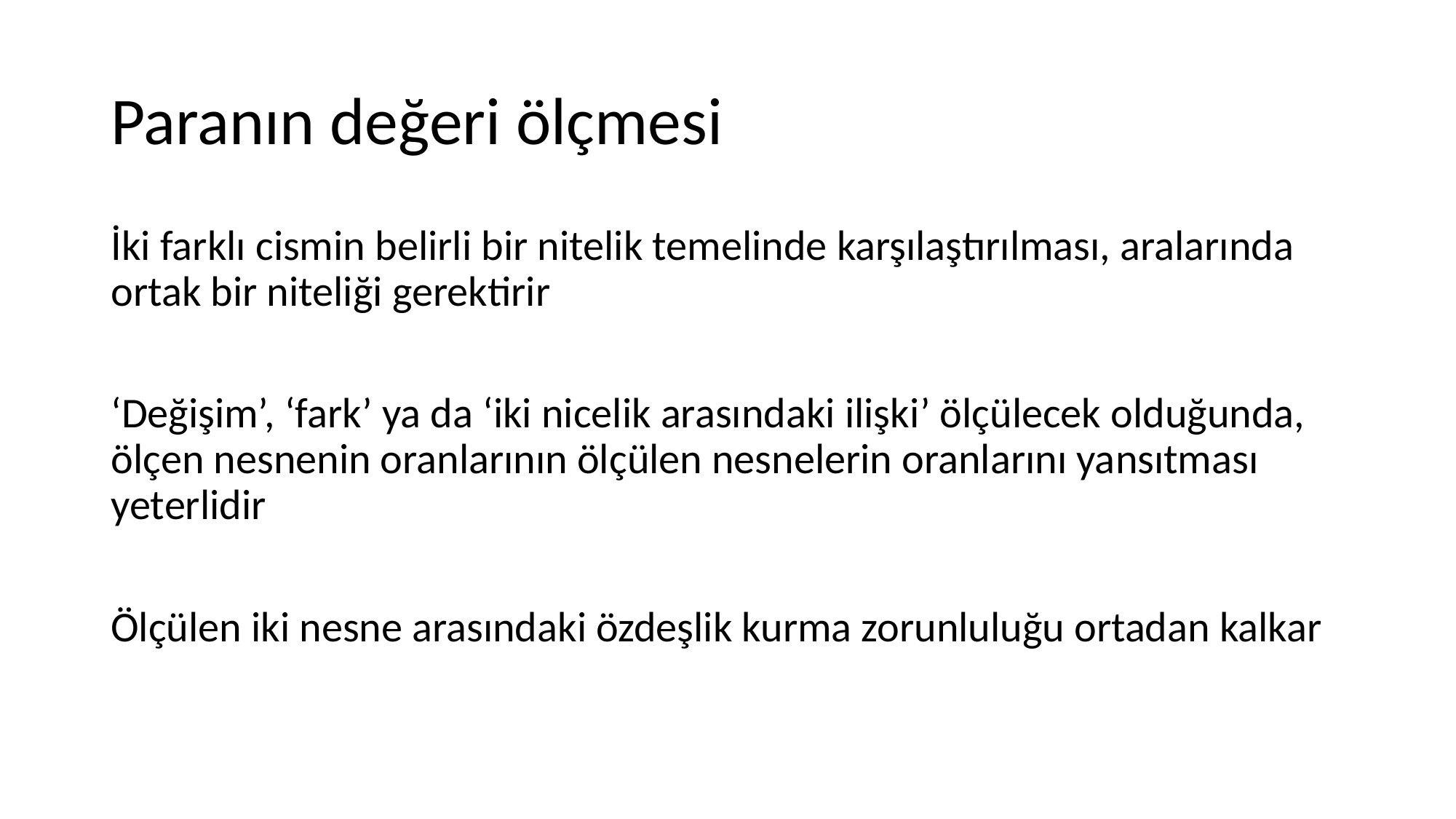

# Paranın değeri ölçmesi
İki farklı cismin belirli bir nitelik temelinde karşılaştırılması, aralarında ortak bir niteliği gerektirir

‘Değişim’, ‘fark’ ya da ‘iki nicelik arasındaki ilişki’ ölçülecek olduğunda, ölçen nesnenin oranlarının ölçülen nesnelerin oranlarını yansıtması yeterlidir

Ölçülen iki nesne arasındaki özdeşlik kurma zorunluluğu ortadan kalkar